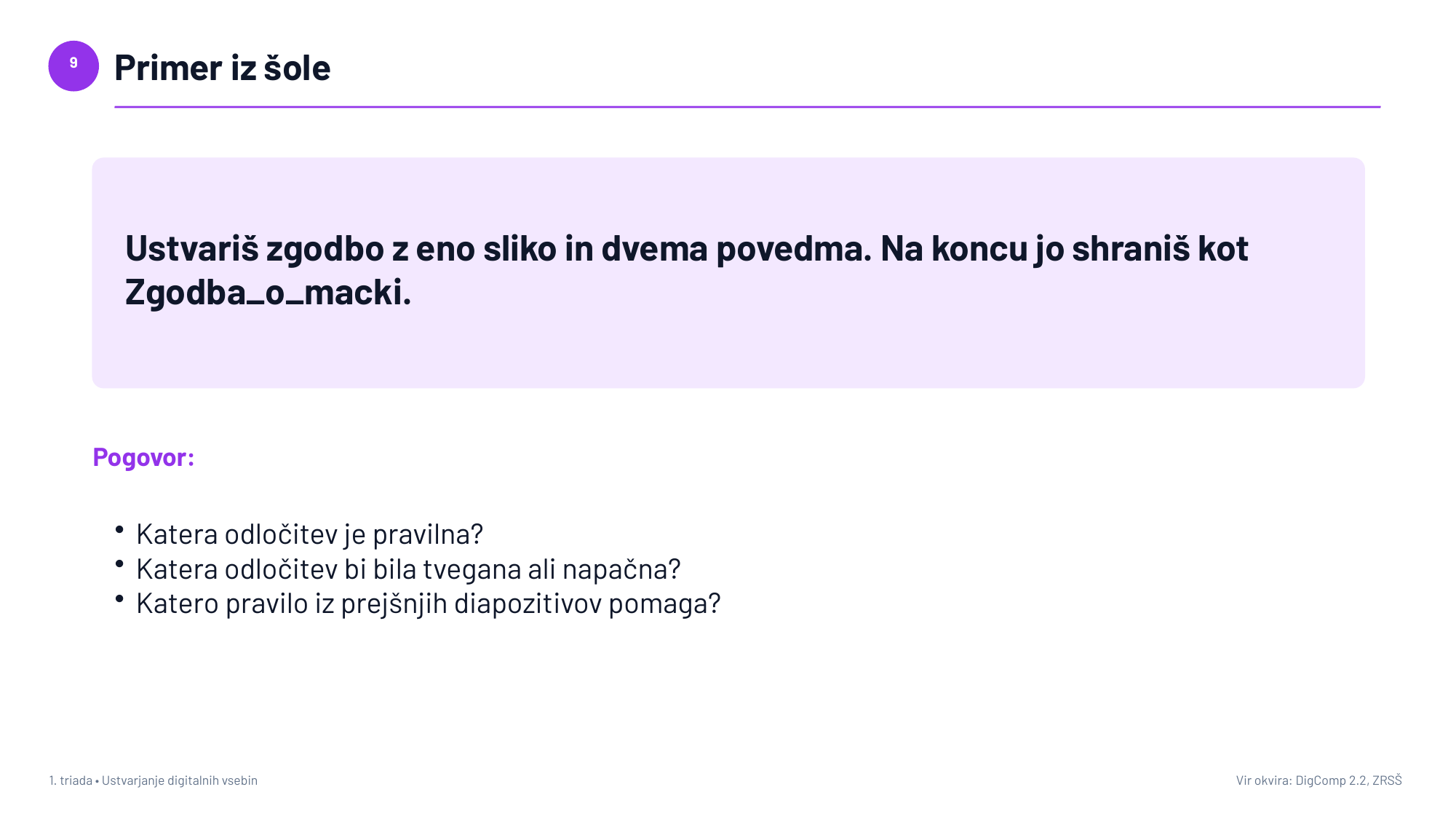

Primer iz šole

9

Ustvariš zgodbo z eno sliko in dvema povedma. Na koncu jo shraniš kot Zgodba_o_macki.
Pogovor:
Katera odločitev je pravilna?
Katera odločitev bi bila tvegana ali napačna?
Katero pravilo iz prejšnjih diapozitivov pomaga?
1. triada • Ustvarjanje digitalnih vsebin
Vir okvira: DigComp 2.2, ZRSŠ